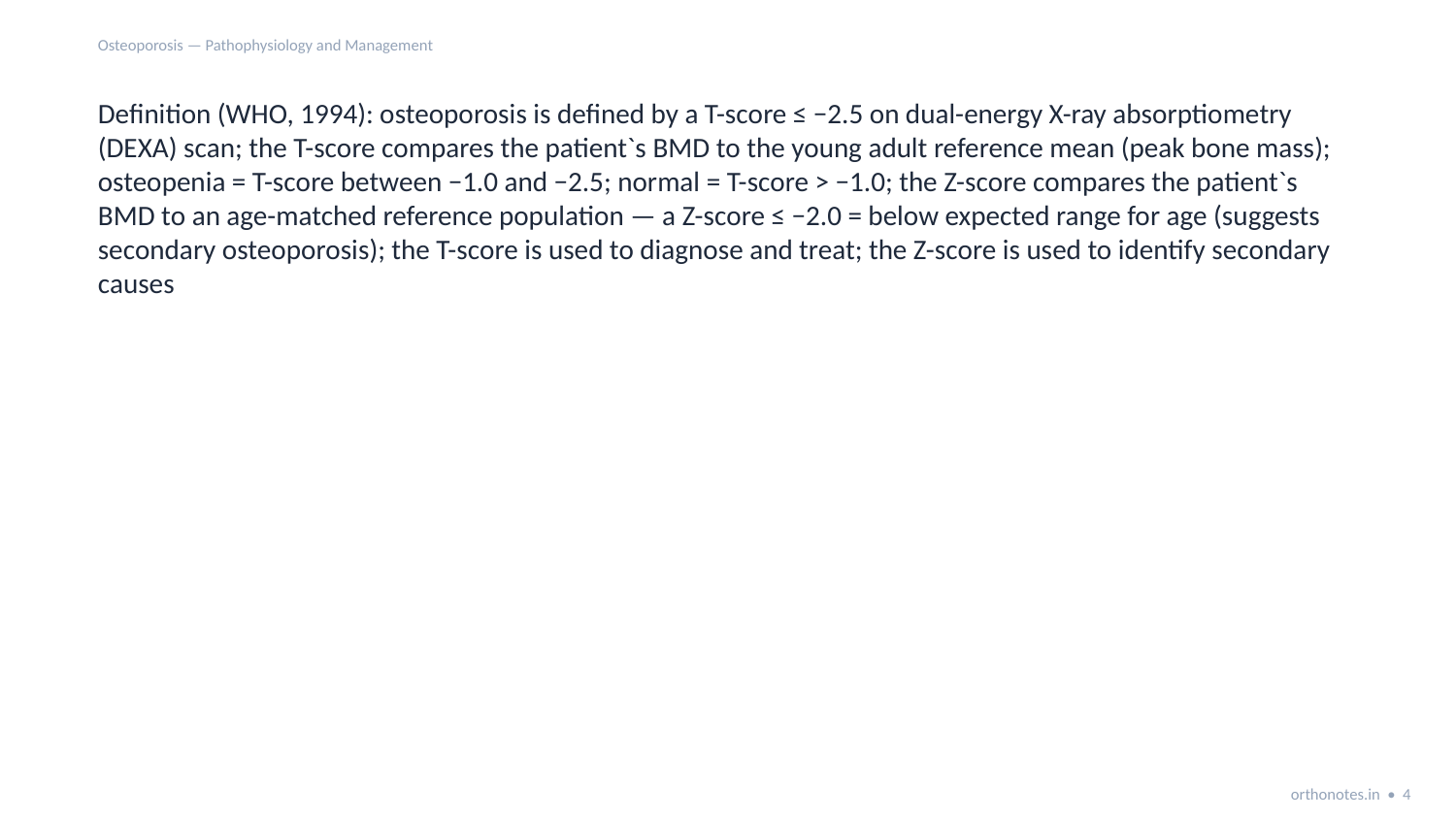

Osteoporosis — Pathophysiology and Management
Definition (WHO, 1994): osteoporosis is defined by a T-score ≤ −2.5 on dual-energy X-ray absorptiometry (DEXA) scan; the T-score compares the patient`s BMD to the young adult reference mean (peak bone mass); osteopenia = T-score between −1.0 and −2.5; normal = T-score > −1.0; the Z-score compares the patient`s BMD to an age-matched reference population — a Z-score ≤ −2.0 = below expected range for age (suggests secondary osteoporosis); the T-score is used to diagnose and treat; the Z-score is used to identify secondary causes
orthonotes.in  •  4